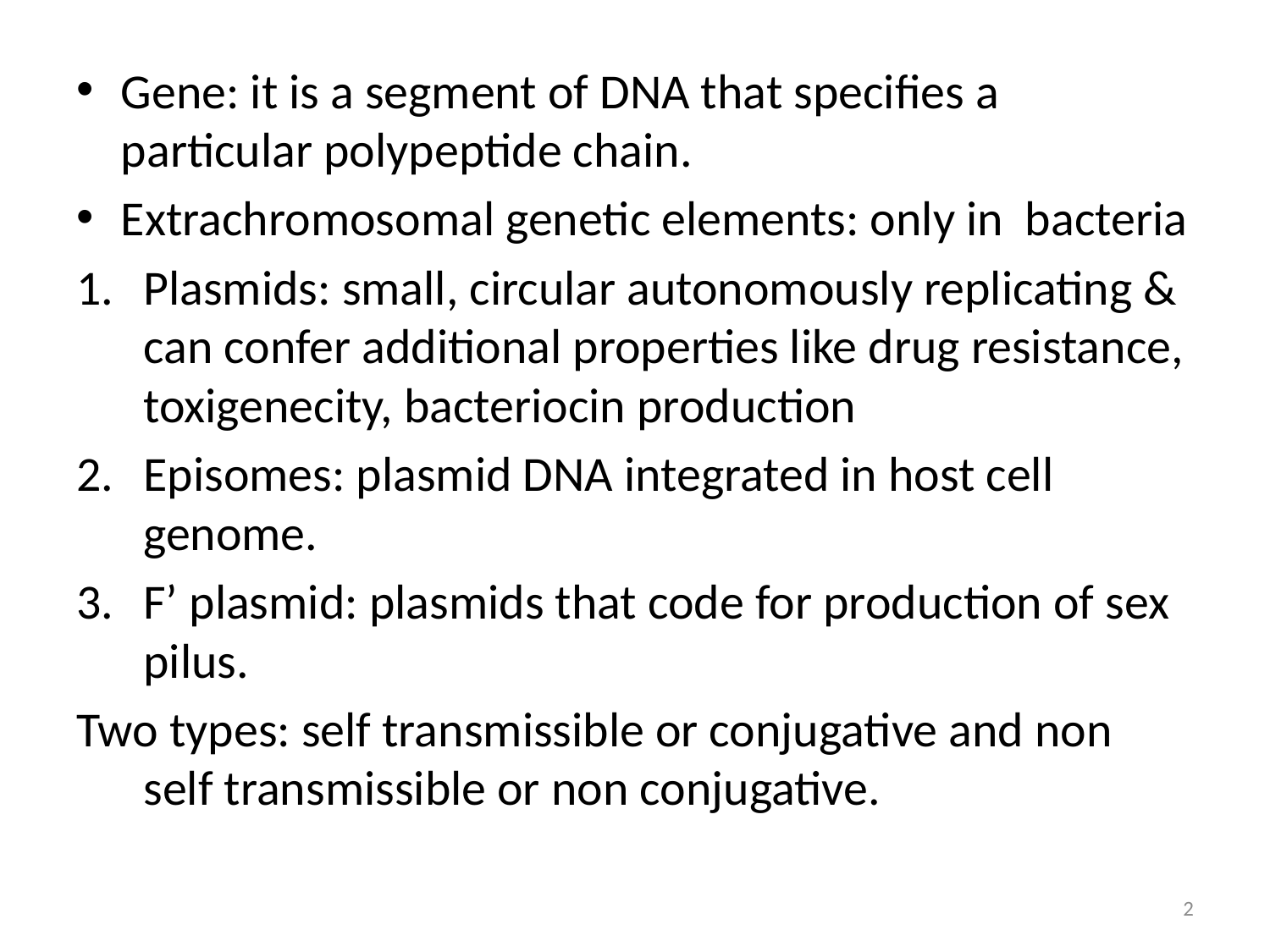

Gene: it is a segment of DNA that specifies a particular polypeptide chain.
Extrachromosomal genetic elements: only in  bacteria
Plasmids: small, circular autonomously replicating & can confer additional properties like drug resistance, toxigenecity, bacteriocin production
Episomes: plasmid DNA integrated in host cell genome.
F’ plasmid: plasmids that code for production of sex pilus.
Two types: self transmissible or conjugative and non self transmissible or non conjugative.

2